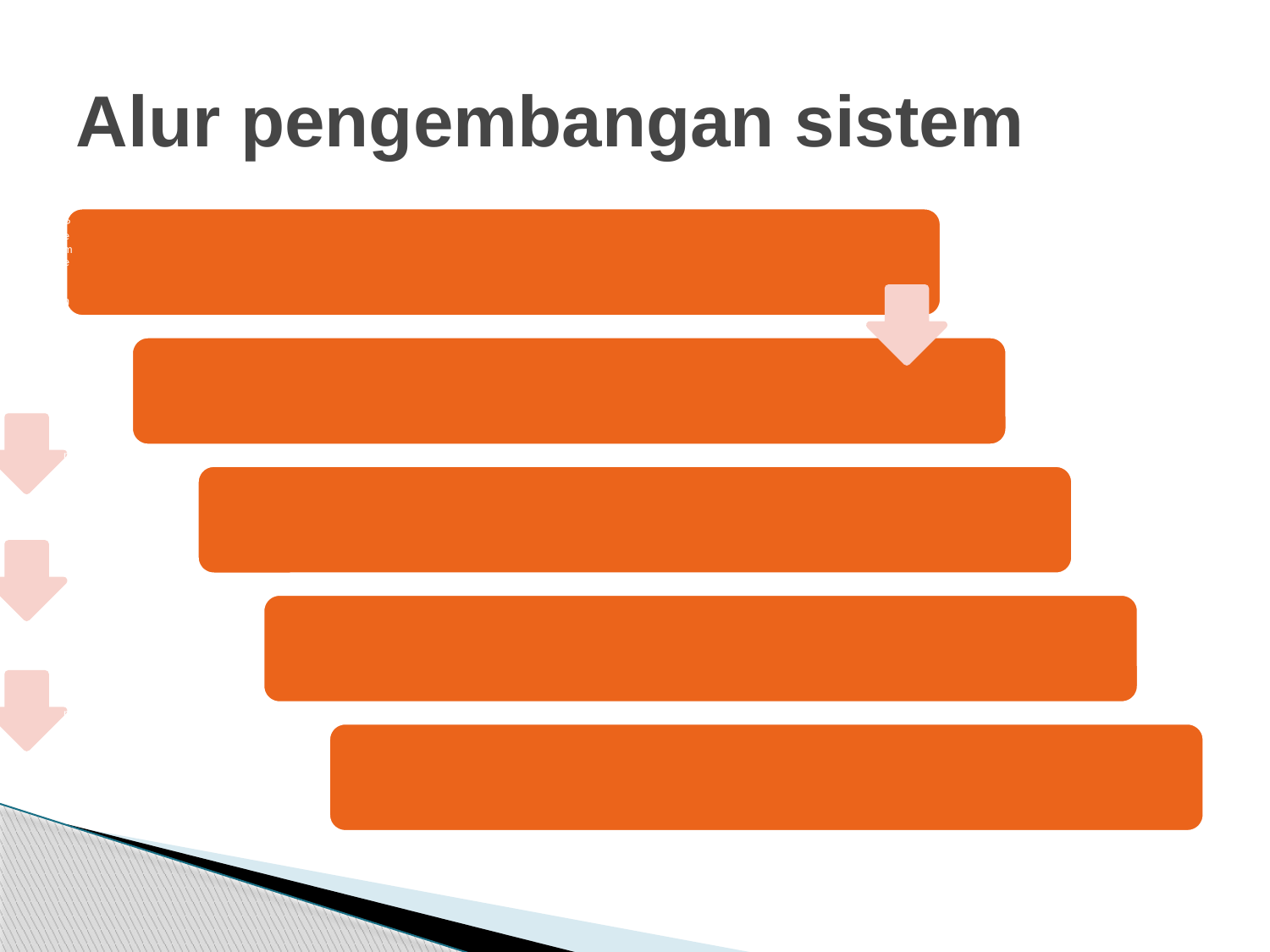

# Alur pengembangan sistem
Pemeliharaan sistem : Produk pembuktian sistem